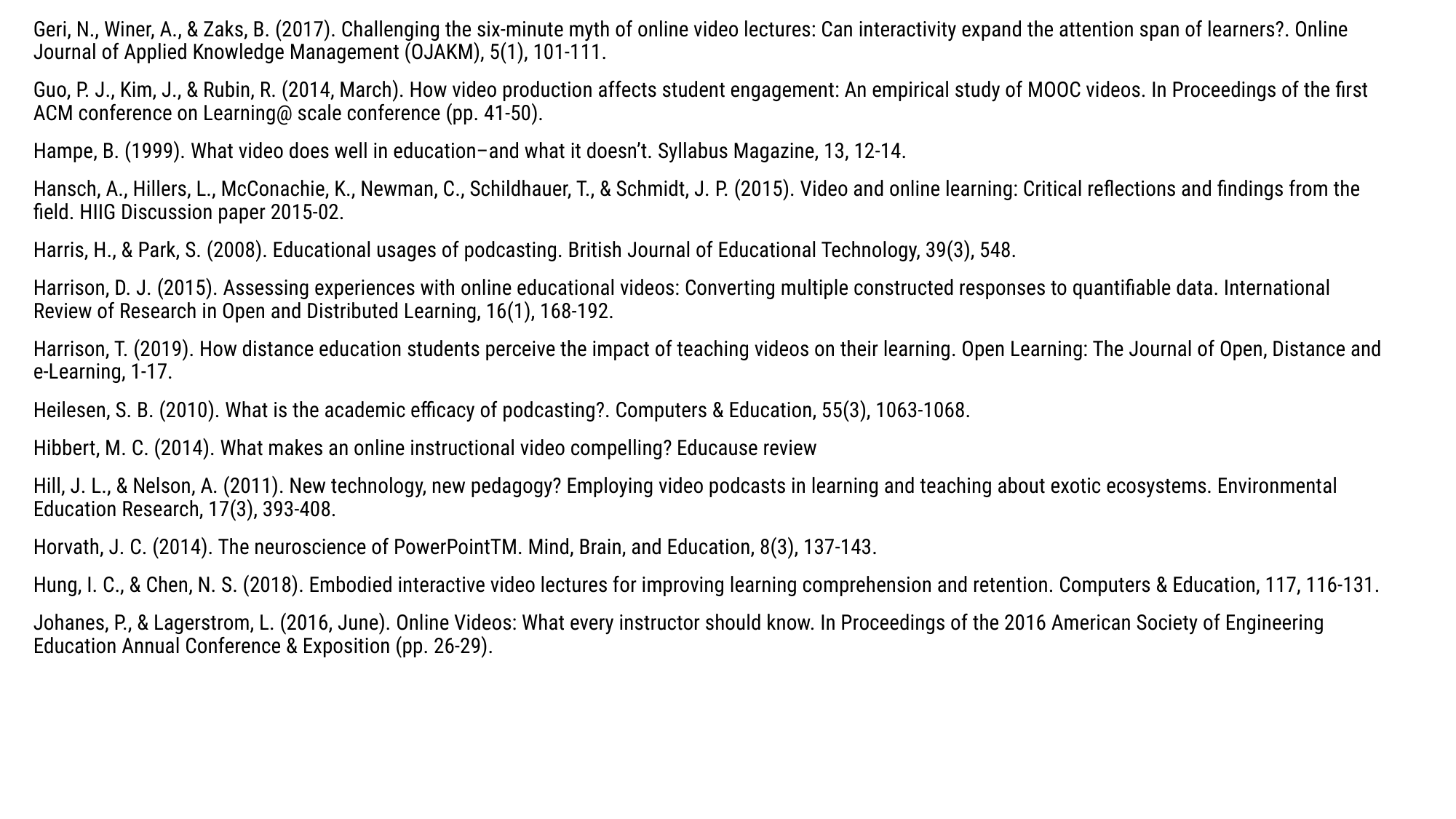

Geri, N., Winer, A., & Zaks, B. (2017). Challenging the six-minute myth of online video lectures: Can interactivity expand the attention span of learners?. Online Journal of Applied Knowledge Management (OJAKM), 5(1), 101-111.
Guo, P. J., Kim, J., & Rubin, R. (2014, March). How video production affects student engagement: An empirical study of MOOC videos. In Proceedings of the first ACM conference on Learning@ scale conference (pp. 41-50).
Hampe, B. (1999). What video does well in education–and what it doesn’t. Syllabus Magazine, 13, 12-14.
Hansch, A., Hillers, L., McConachie, K., Newman, C., Schildhauer, T., & Schmidt, J. P. (2015). Video and online learning: Critical reflections and findings from the field. HIIG Discussion paper 2015-02.
Harris, H., & Park, S. (2008). Educational usages of podcasting. British Journal of Educational Technology, 39(3), 548.
Harrison, D. J. (2015). Assessing experiences with online educational videos: Converting multiple constructed responses to quantifiable data. International Review of Research in Open and Distributed Learning, 16(1), 168-192.
Harrison, T. (2019). How distance education students perceive the impact of teaching videos on their learning. Open Learning: The Journal of Open, Distance and e-Learning, 1-17.
Heilesen, S. B. (2010). What is the academic efficacy of podcasting?. Computers & Education, 55(3), 1063-1068.
Hibbert, M. C. (2014). What makes an online instructional video compelling? Educause review
Hill, J. L., & Nelson, A. (2011). New technology, new pedagogy? Employing video podcasts in learning and teaching about exotic ecosystems. Environmental Education Research, 17(3), 393-408.
Horvath, J. C. (2014). The neuroscience of PowerPointTM. Mind, Brain, and Education, 8(3), 137-143.
Hung, I. C., & Chen, N. S. (2018). Embodied interactive video lectures for improving learning comprehension and retention. Computers & Education, 117, 116-131.
Johanes, P., & Lagerstrom, L. (2016, June). Online Videos: What every instructor should know. In Proceedings of the 2016 American Society of Engineering Education Annual Conference & Exposition (pp. 26-29).